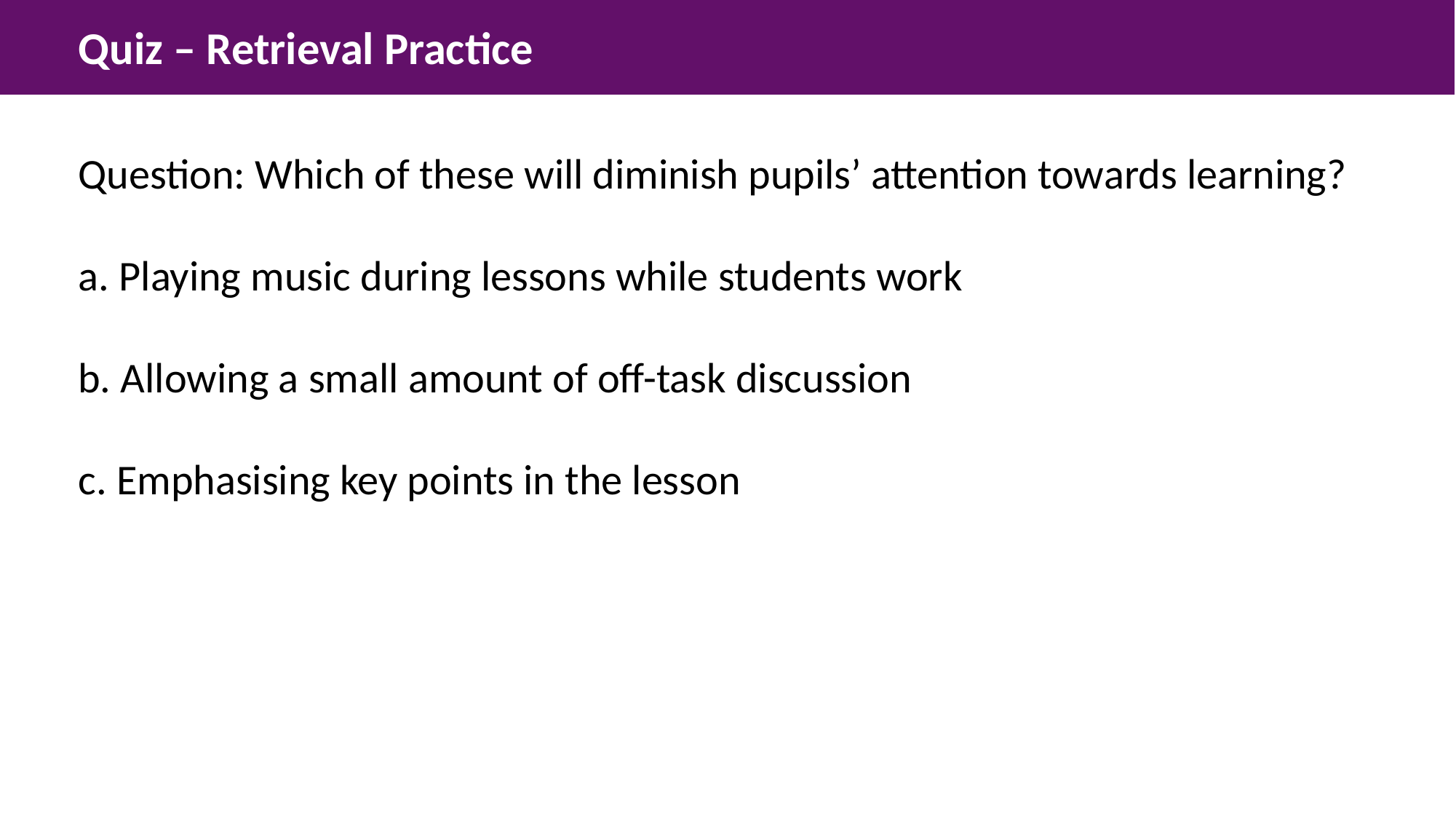

Quiz – Retrieval Practice
Question: Which of these will diminish pupils’ attention towards learning?

Playing music during lessons while students work

b. Allowing a small amount of off-task discussion

c. Emphasising key points in the lesson